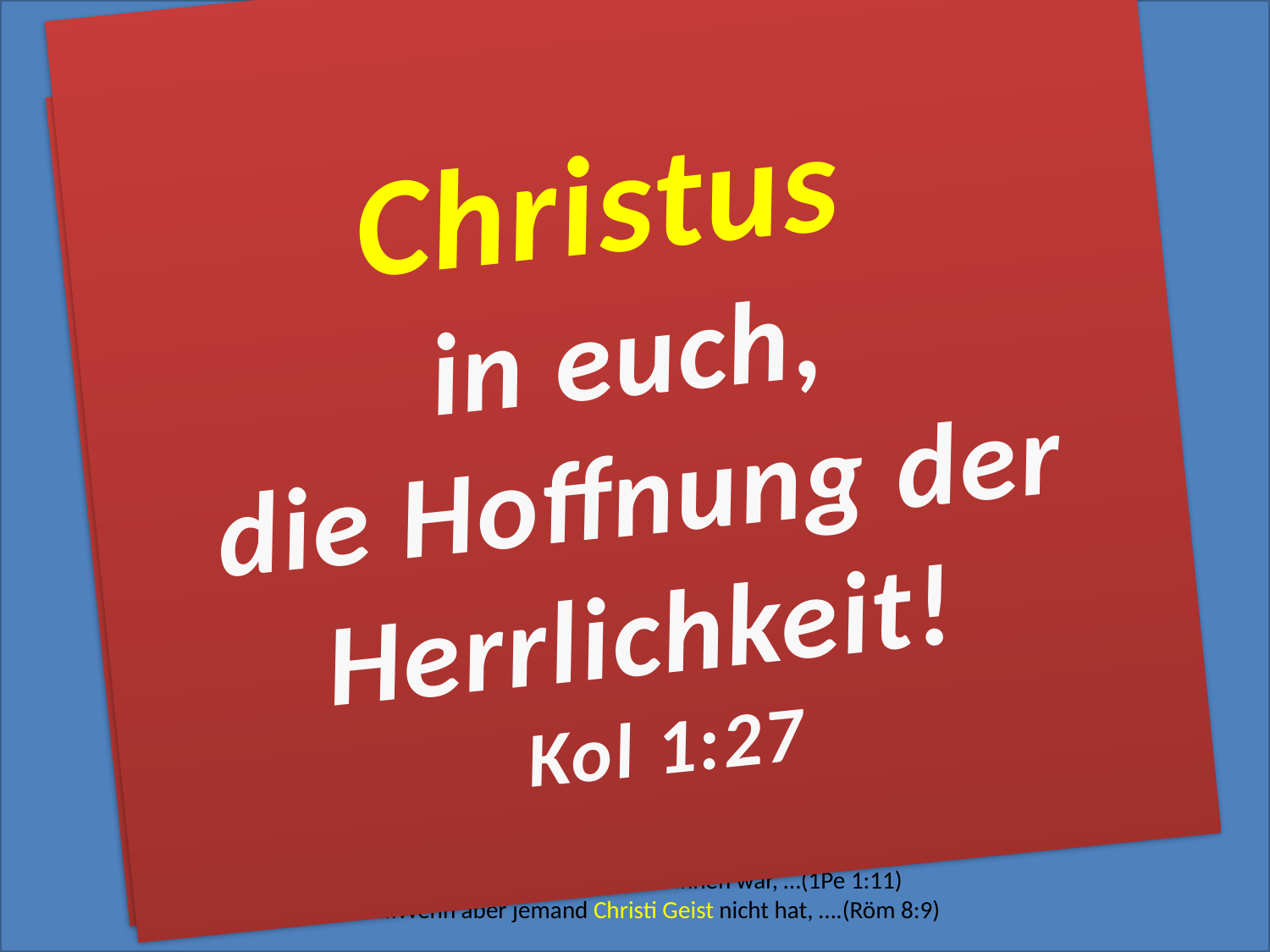

Christus
in euch,
die Hoffnung der Herrlichkeit!
Kol 1:27

Göttliche Qualitäten in meinem Leben
Ich lebe,
doch nun nicht ich,
sondern
Christus
lebt in mir!
Gal.2:20
1. Wahrhaftigkeit statt Falschheit, Heuchelei, Betrug
„…und ich werde den Vater bitten, und er wird euch einen anderen Sachwalter geben,
……den Geist der Wahrheit“ Joh 14:16-17
2. Glaube/Vertrauen/Treue statt Zweifel, Misstrauen , Kleinglaube, Angst
Da wir aber denselben Geist des Glaubens haben…(2Kor 4:13)
3. Gnade statt Bitterkeit, Unversöhnlichkeit, Undankbarkeit, Lieblosigkeit
„…den Geist der Gnade“ Hbr. 10:29
4. Heiligkeit/Heiligung statt Unreinheit, Befleckung
und als Sohn Gottes in Kraft erwiesen dem Geiste der Heiligkeit nach
durch Toten-Auferstehung) Jesum Christum, unseren Herrn (Röm 1:4)
5. Weisheit und Offenbarung statt Unwissenheit, Torheit, Eigendünkel, Anmaßung
„…auf dass der Gott unseres Herrn Jesus Christus, der Vater der Herrlichkeit,
euch gebe den Geist der Weisheit und Offenbarung in der Erkenntnis seiner selbst…“(Eph 1:17)
6. Kraft, Liebe und Zucht  statt Undiszipliniertheit, Schwachheit, Verzagtheit
Denn Gott hat uns nicht einen Geist der Furchtsamkeit gegeben,
sondern der Kraft und der Liebe und der Besonnenheit. (2Ti 1:7)
7. Leben statt geistlicher Stumpfheit und willenlose Versklavung an die Sünde
Denn das Gesetz des Geistes des Lebens in Christo Jesu
hat mich freigemacht von dem Gesetz der Sünde und des Todes. (Röm 8:2)
8. Herrlichkeit statt Weltlichkeit, Anpassung, Mitläufertum
… der Geist der Herrlichkeit und der Geist Gottes ruht auf euch. (1Pe 4:14)
9.  Christus selbst statt meines Ego
… der Geist Christi, der in ihnen war, …(1Pe 1:11)
…Wenn aber jemand Christi Geist nicht hat, ….(Röm 8:9)